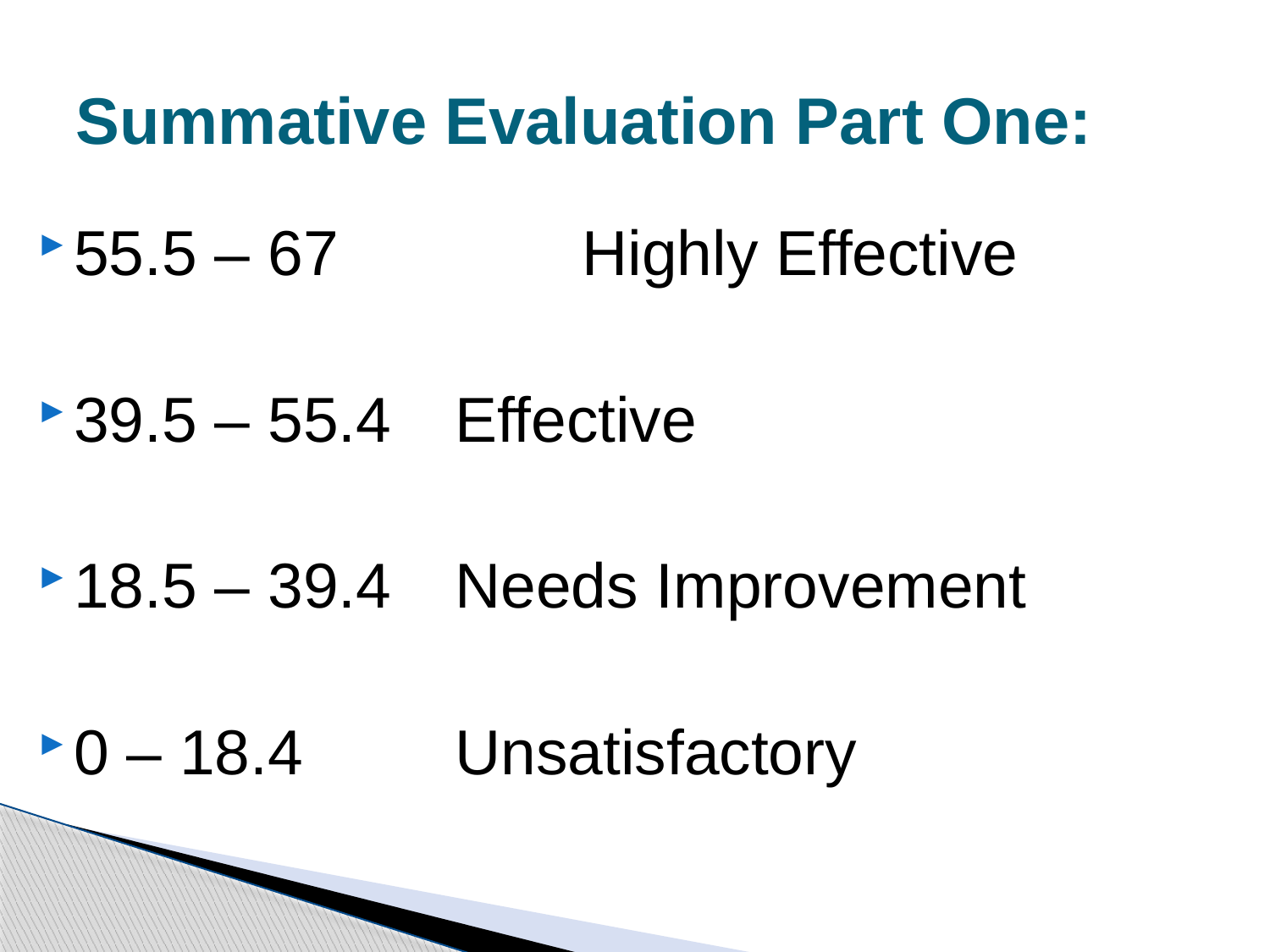

# Summative Evaluation Part One:
55.5 – 67		Highly Effective

39.5 – 55.4	Effective

18.5 – 39.4	Needs Improvement

0 – 18.4		Unsatisfactory